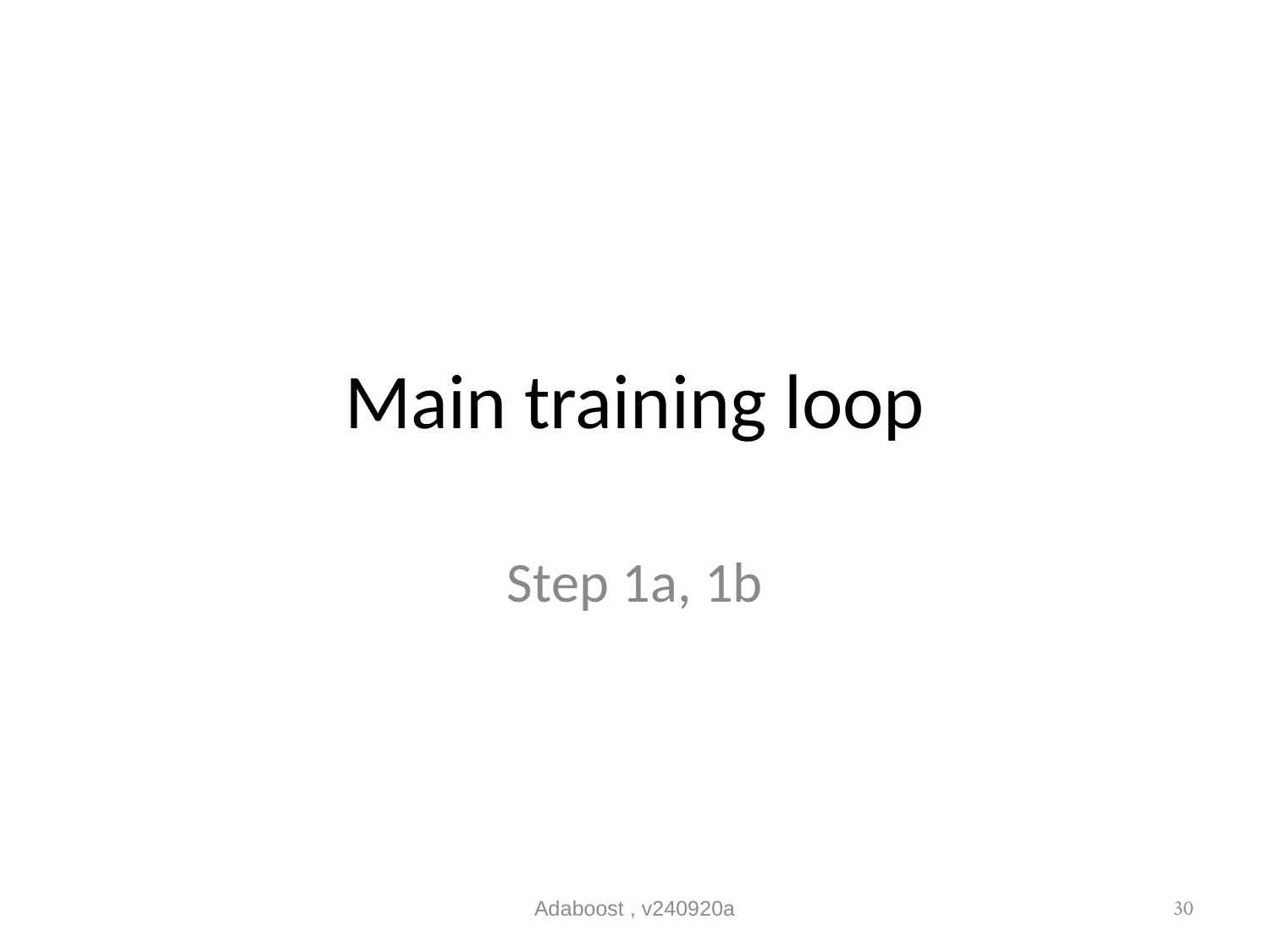

# Main training loop
Step 1a, 1b
Adaboost , v240920a
30